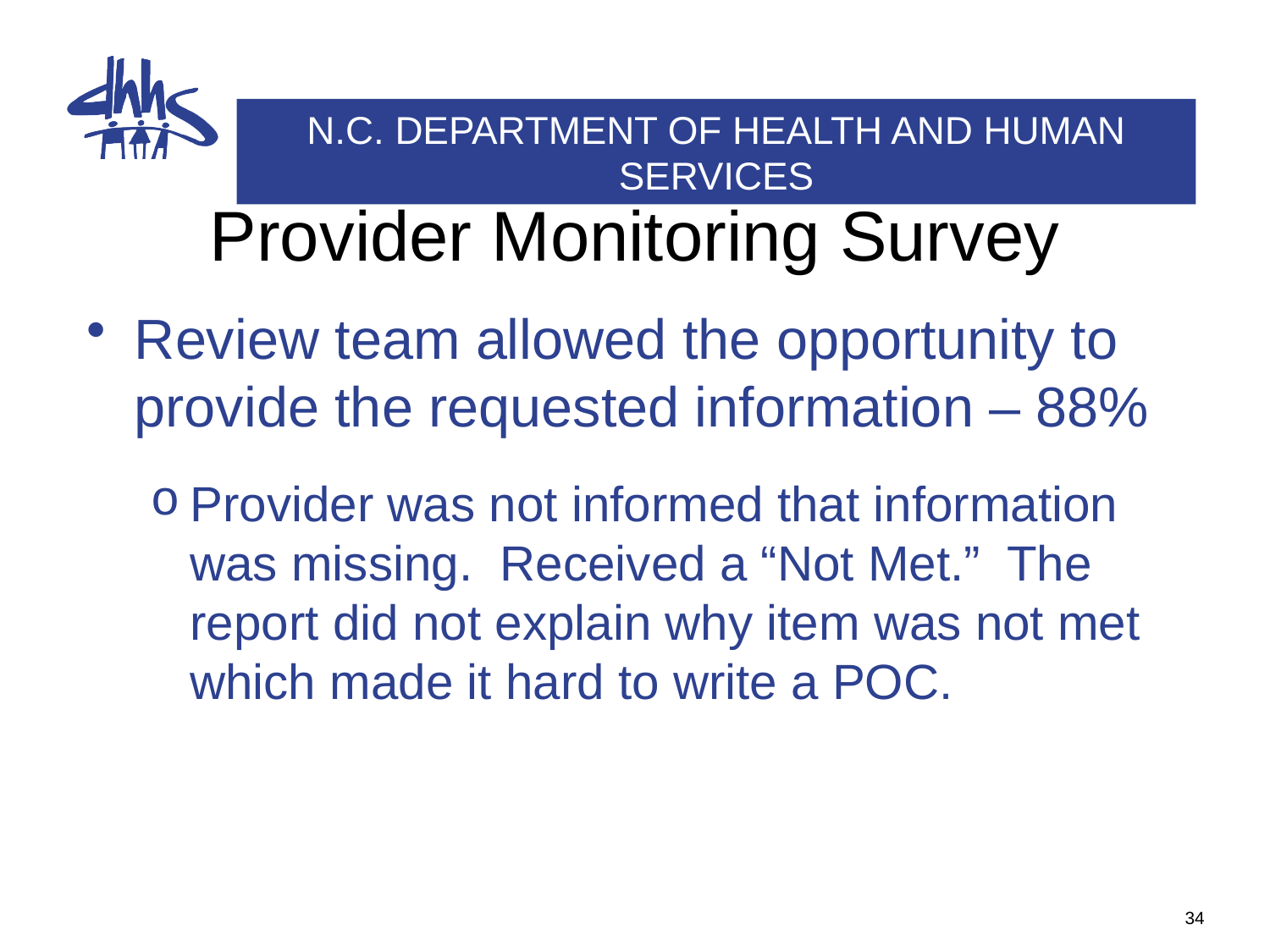

# Provider Monitoring Survey
Review team allowed the opportunity to provide the requested information – 88%

Provider was not informed that information was missing.  Received a “Not Met.”  The report did not explain why item was not met which made it hard to write a POC.

34